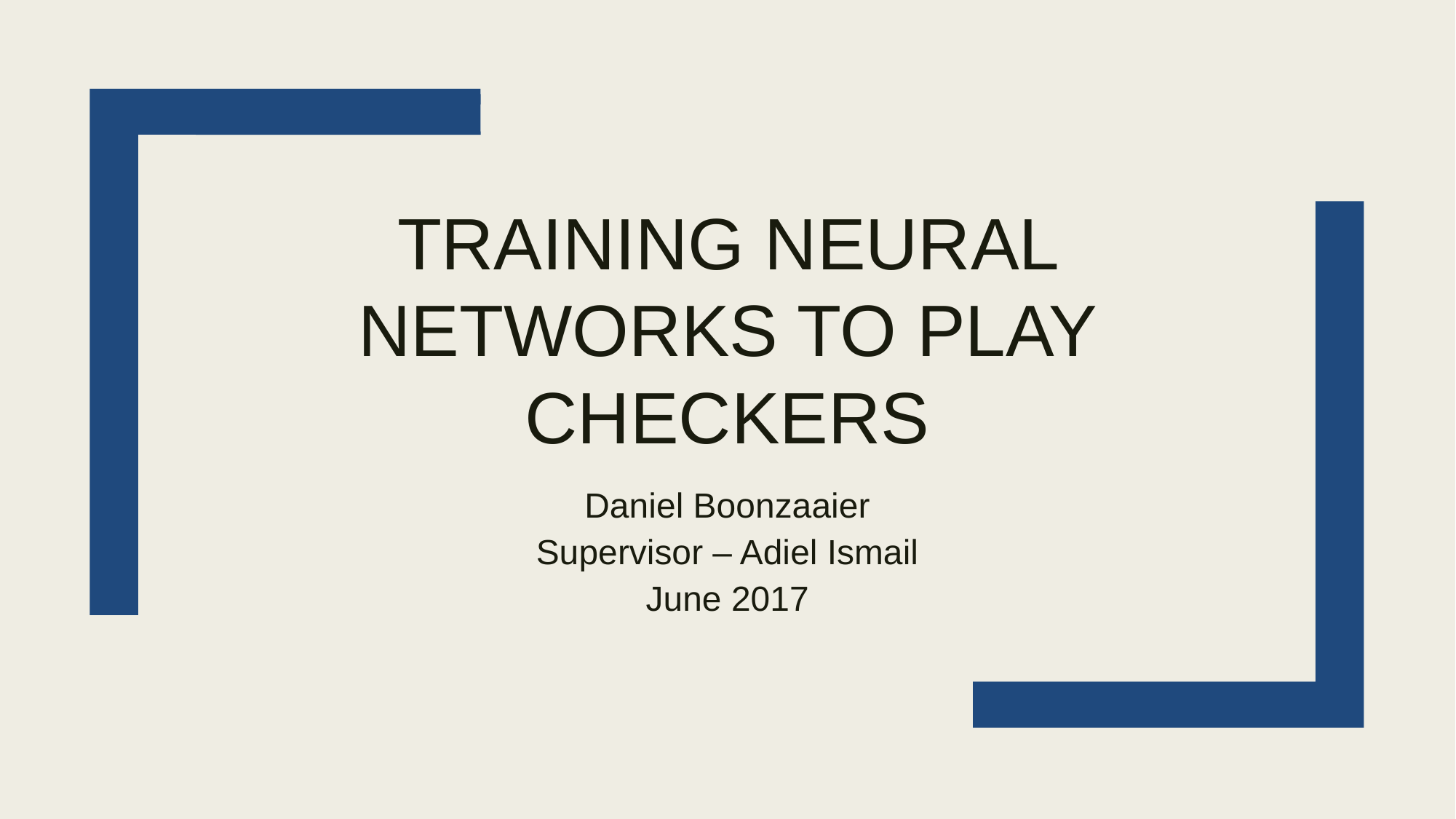

Training Neural networks to play checkers
Daniel Boonzaaier
Supervisor – Adiel Ismail
June 2017